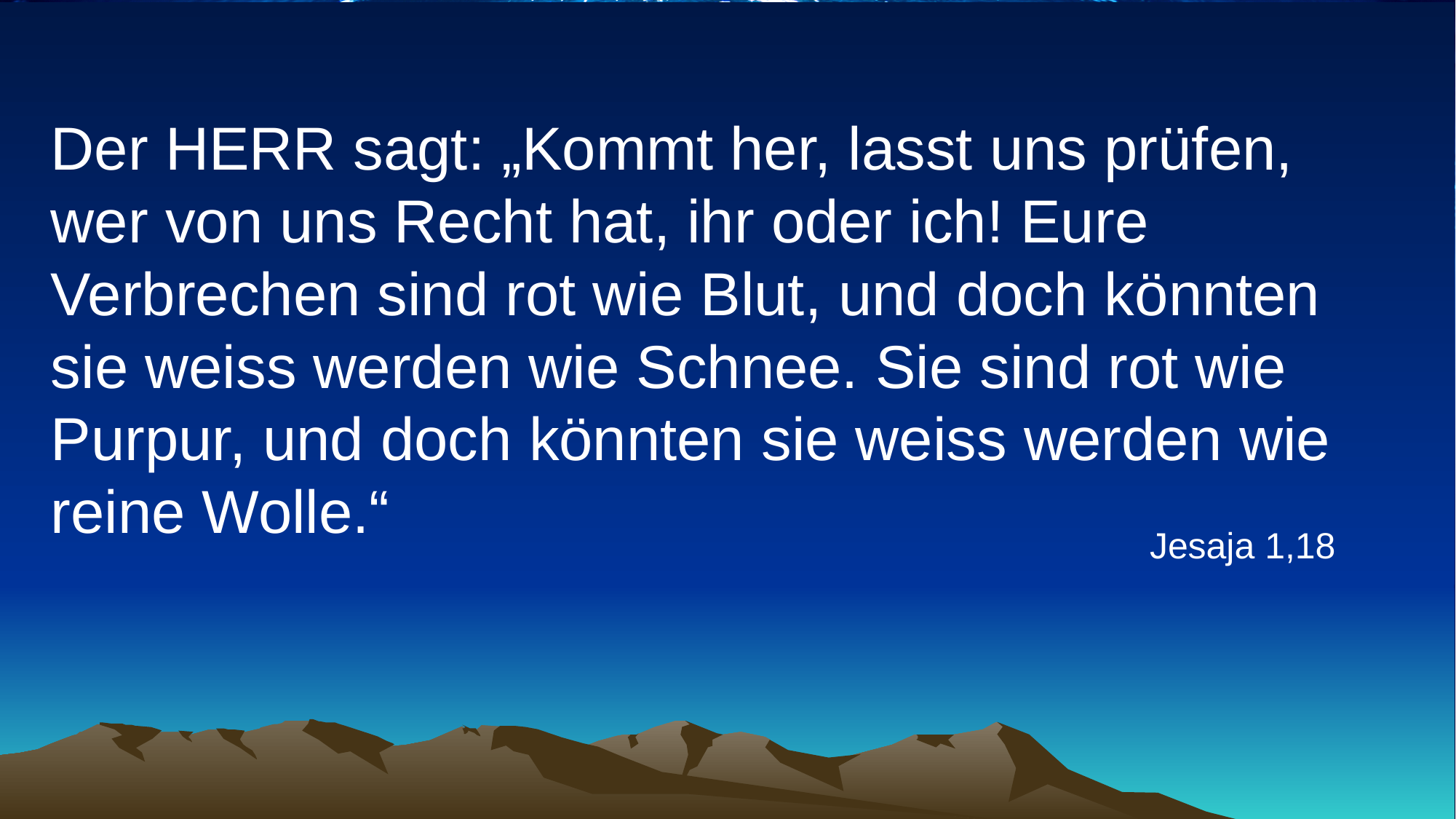

# Der HERR sagt: „Kommt her, lasst uns prüfen, wer von uns Recht hat, ihr oder ich! Eure Verbrechen sind rot wie Blut, und doch könnten sie weiss werden wie Schnee. Sie sind rot wie Purpur, und doch könnten sie weiss werden wie reine Wolle.“
Jesaja 1,18